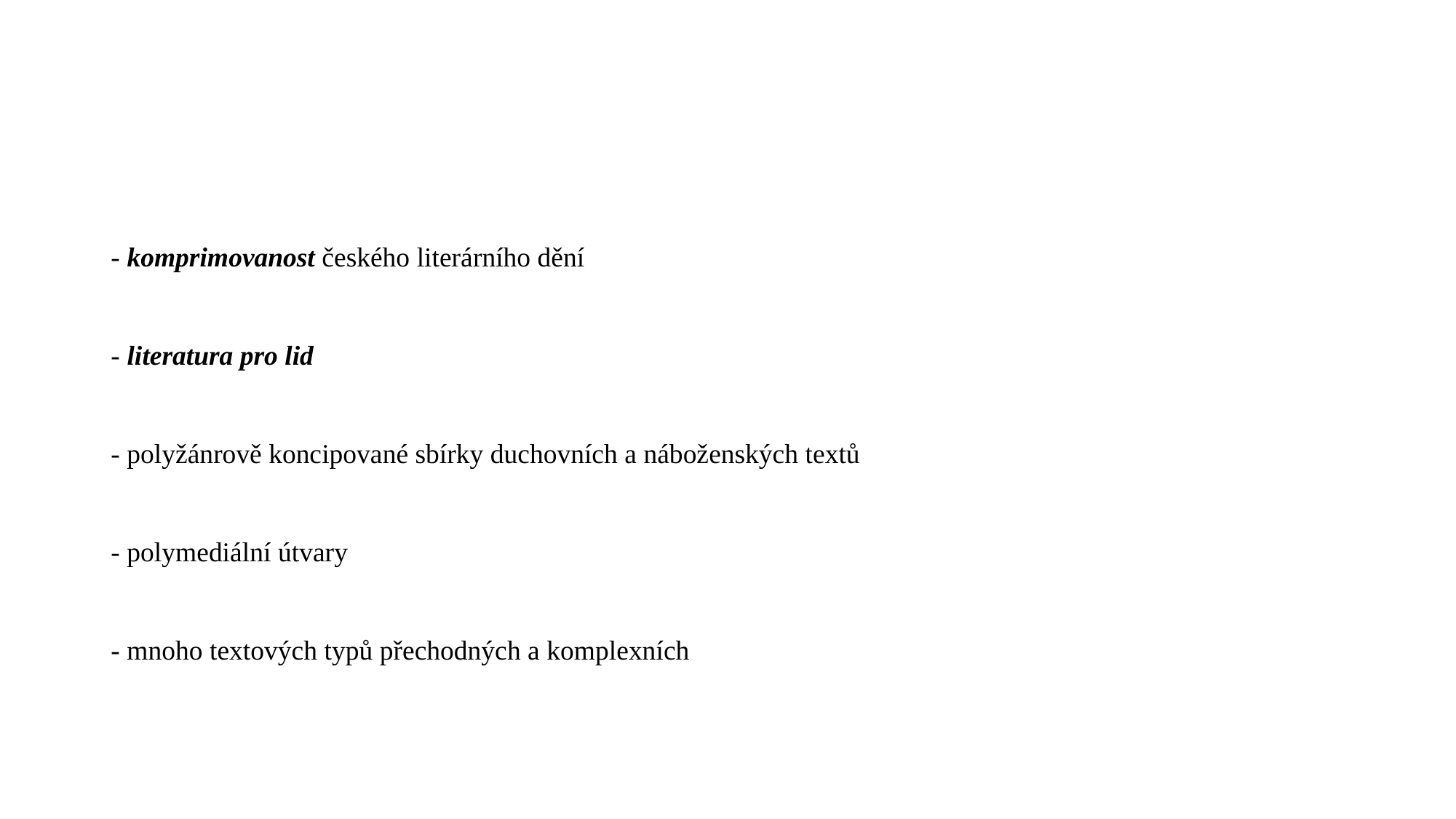

#
- komprimovanost českého literárního dění

- literatura pro lid

- polyžánrově koncipované sbírky duchovních a náboženských textů

- polymediální útvary

- mnoho textových typů přechodných a komplexních